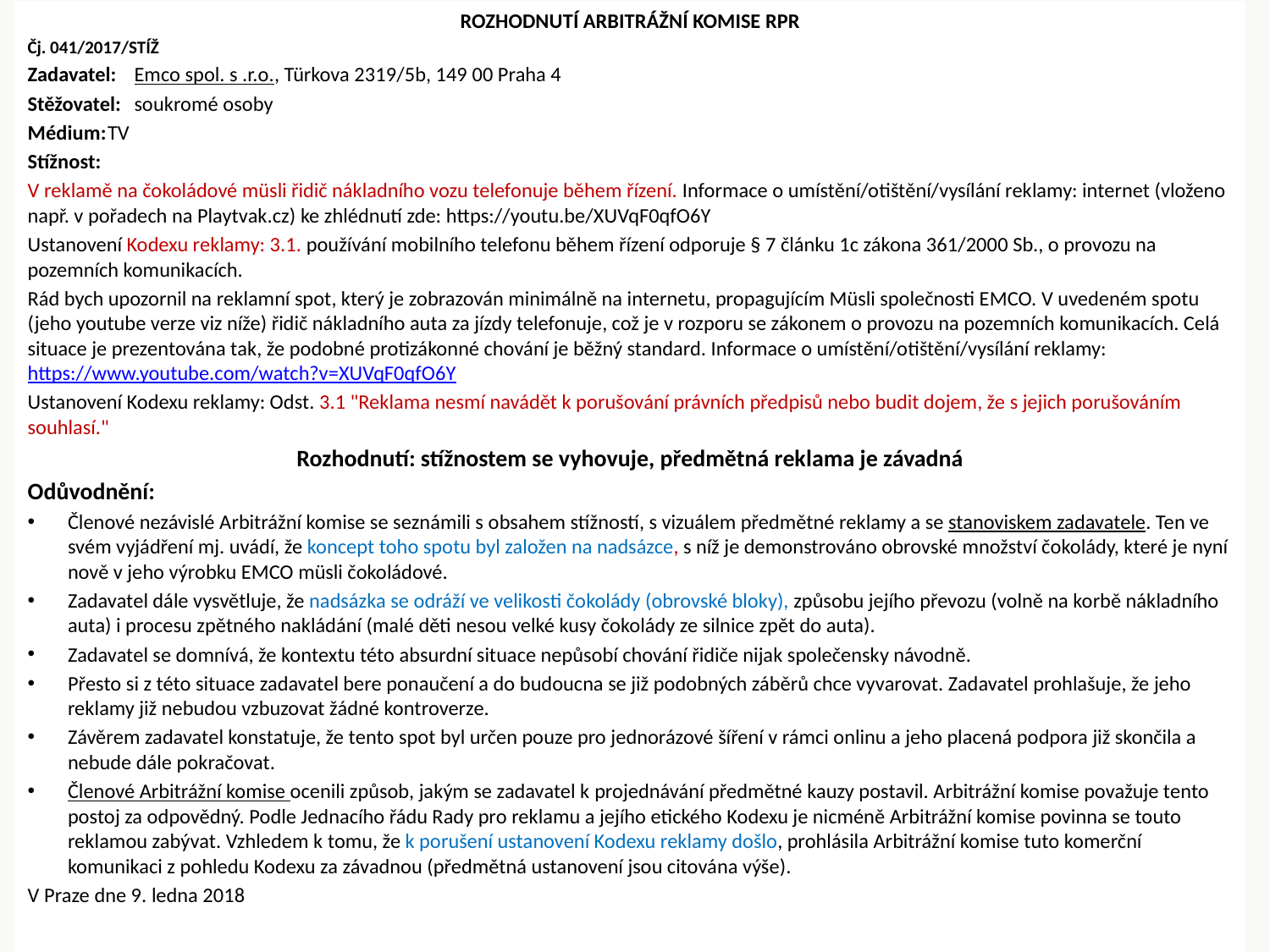

ROZHODNUTÍ ARBITRÁŽNÍ KOMISE RPR
Čj. 041/2017/STÍŽ
Zadavatel: 		Emco spol. s .r.o., Türkova 2319/5b, 149 00 Praha 4
Stěžovatel:		soukromé osoby
Médium:		TV
Stížnost:
V reklamě na čokoládové müsli řidič nákladního vozu telefonuje během řízení. Informace o umístění/otištění/vysílání reklamy: internet (vloženo např. v pořadech na Playtvak.cz) ke zhlédnutí zde: https://youtu.be/XUVqF0qfO6Y
Ustanovení Kodexu reklamy: 3.1. používání mobilního telefonu během řízení odporuje § 7 článku 1c zákona 361/2000 Sb., o provozu na pozemních komunikacích.
Rád bych upozornil na reklamní spot, který je zobrazován minimálně na internetu, propagujícím Müsli společnosti EMCO. V uvedeném spotu (jeho youtube verze viz níže) řidič nákladního auta za jízdy telefonuje, což je v rozporu se zákonem o provozu na pozemních komunikacích. Celá situace je prezentována tak, že podobné protizákonné chování je běžný standard. Informace o umístění/otištění/vysílání reklamy: https://www.youtube.com/watch?v=XUVqF0qfO6Y
Ustanovení Kodexu reklamy: Odst. 3.1 "Reklama nesmí navádět k porušování právních předpisů nebo budit dojem, že s jejich porušováním souhlasí."
 Rozhodnutí: stížnostem se vyhovuje, předmětná reklama je závadná
Odůvodnění:
Členové nezávislé Arbitrážní komise se seznámili s obsahem stížností, s vizuálem předmětné reklamy a se stanoviskem zadavatele. Ten ve svém vyjádření mj. uvádí, že koncept toho spotu byl založen na nadsázce, s níž je demonstrováno obrovské množství čokolády, které je nyní nově v jeho výrobku EMCO müsli čokoládové.
Zadavatel dále vysvětluje, že nadsázka se odráží ve velikosti čokolády (obrovské bloky), způsobu jejího převozu (volně na korbě nákladního auta) i procesu zpětného nakládání (malé děti nesou velké kusy čokolády ze silnice zpět do auta).
Zadavatel se domnívá, že kontextu této absurdní situace nepůsobí chování řidiče nijak společensky návodně.
Přesto si z této situace zadavatel bere ponaučení a do budoucna se již podobných záběrů chce vyvarovat. Zadavatel prohlašuje, že jeho reklamy již nebudou vzbuzovat žádné kontroverze.
Závěrem zadavatel konstatuje, že tento spot byl určen pouze pro jednorázové šíření v rámci onlinu a jeho placená podpora již skončila a nebude dále pokračovat.
Členové Arbitrážní komise ocenili způsob, jakým se zadavatel k projednávání předmětné kauzy postavil. Arbitrážní komise považuje tento postoj za odpovědný. Podle Jednacího řádu Rady pro reklamu a jejího etického Kodexu je nicméně Arbitrážní komise povinna se touto reklamou zabývat. Vzhledem k tomu, že k porušení ustanovení Kodexu reklamy došlo, prohlásila Arbitrážní komise tuto komerční komunikaci z pohledu Kodexu za závadnou (předmětná ustanovení jsou citována výše).
V Praze dne 9. ledna 2018